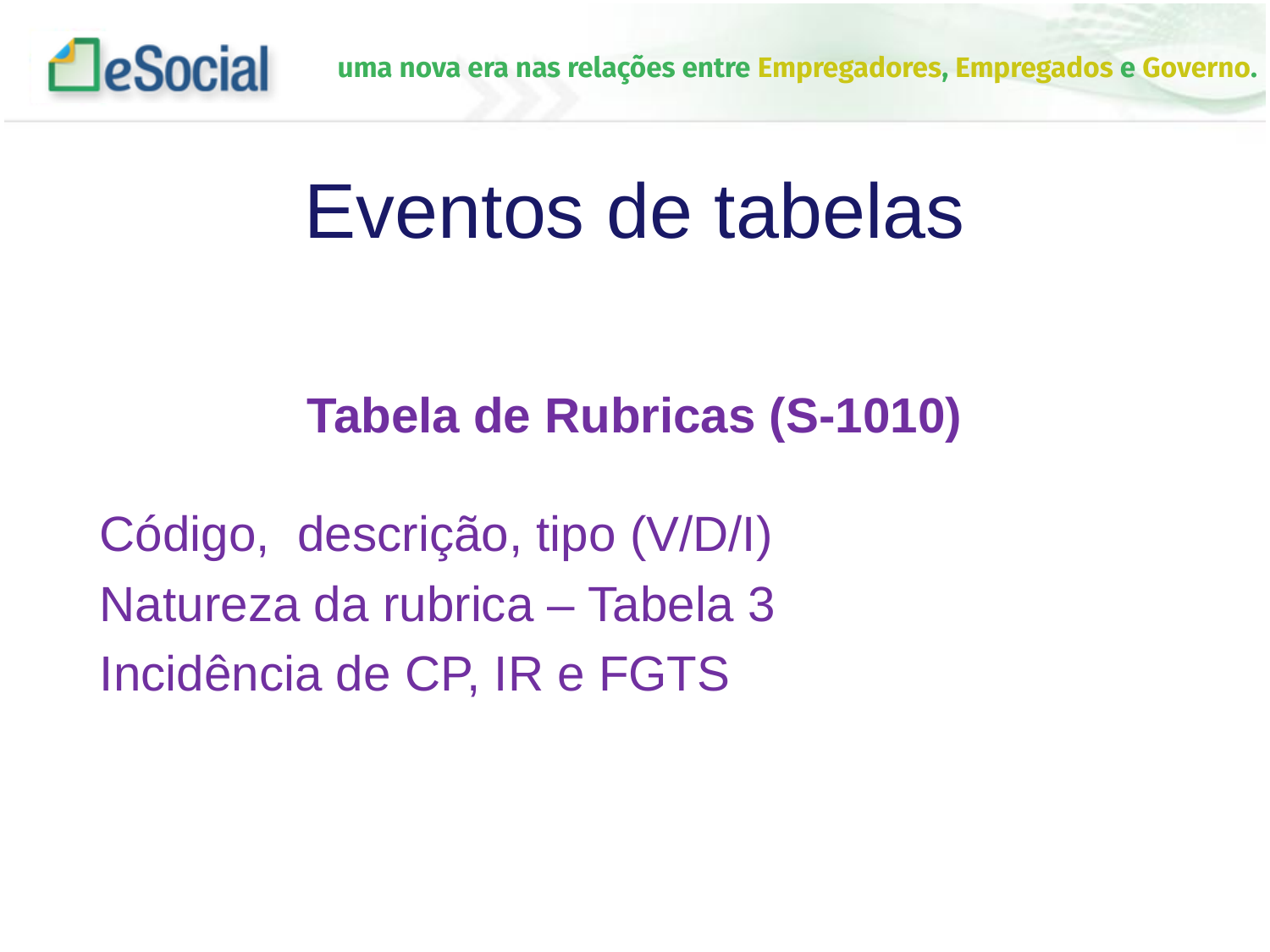

Eventos de tabelas
Tabela de Rubricas (S-1010)

Código,  descrição, tipo (V/D/I)
Natureza da rubrica – Tabela 3
Incidência de CP, IR e FGTS